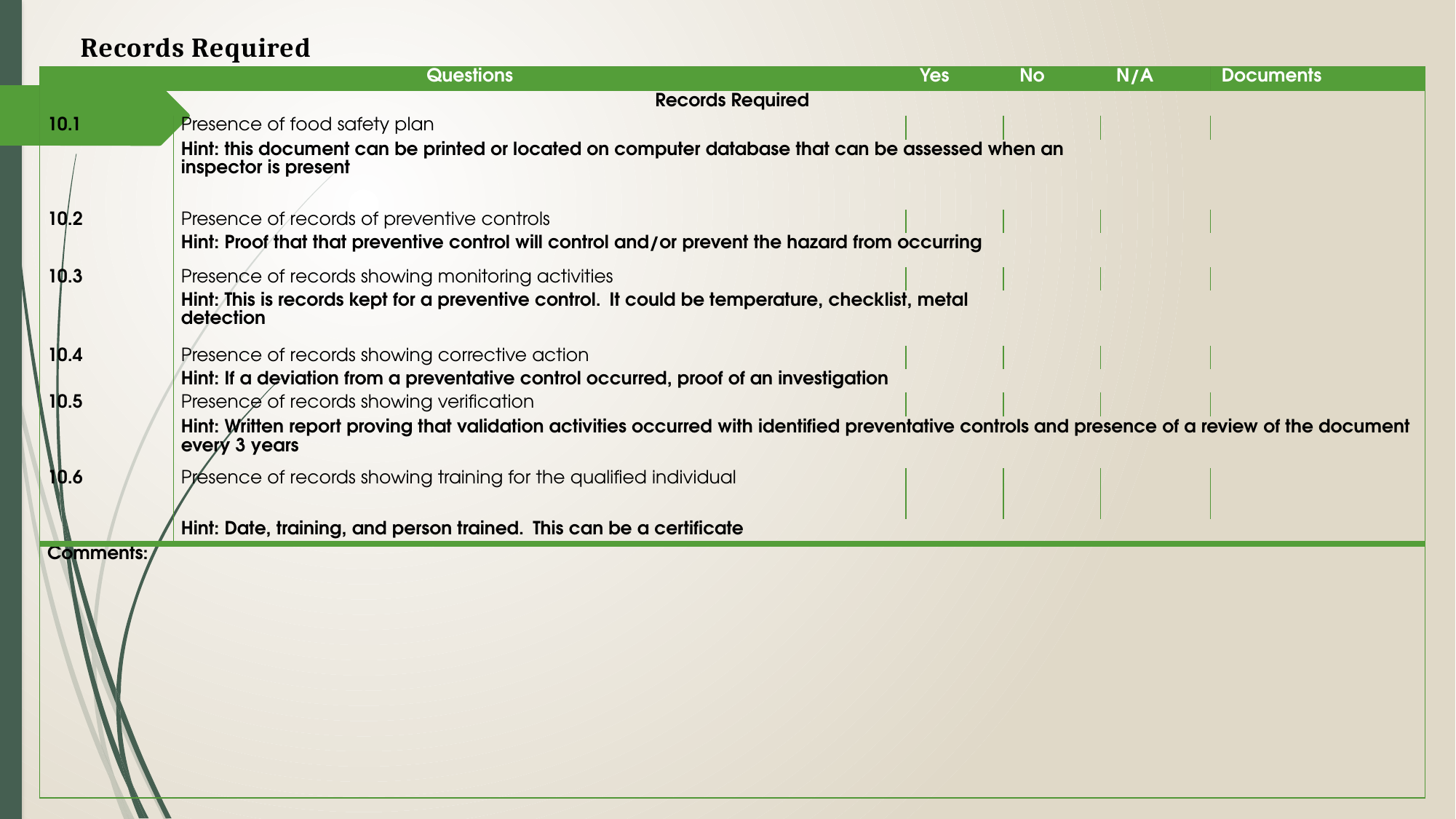

Records Required
| Questions |  | Yes | No | N/A | Documents |
| --- | --- | --- | --- | --- | --- |
| Records Required |  |  |  |  |  |
| 10.1 | Presence of food safety plan |  |  |  |  |
|  | Hint: this document can be printed or located on computer database that can be assessed when an inspector is present |  |  |  |  |
| 10.2 | Presence of records of preventive controls |  |  |  |  |
|  | Hint: Proof that that preventive control will control and/or prevent the hazard from occurring |  |  |  |  |
| 10.3 | Presence of records showing monitoring activities |  |  |  |  |
|  | Hint: This is records kept for a preventive control. It could be temperature, checklist, metal detection |  |  |  |  |
| 10.4 | Presence of records showing corrective action |  |  |  |  |
|  | Hint: If a deviation from a preventative control occurred, proof of an investigation |  |  |  |  |
| 10.5 | Presence of records showing verification |  |  |  |  |
|  | Hint: Written report proving that validation activities occurred with identified preventative controls and presence of a review of the document every 3 years |  |  |  |  |
| 10.6 | Presence of records showing training for the qualified individual |  |  |  |  |
|  | Hint: Date, training, and person trained. This can be a certificate |  |  |  |  |
| Comments: |  |  |  |  |  |